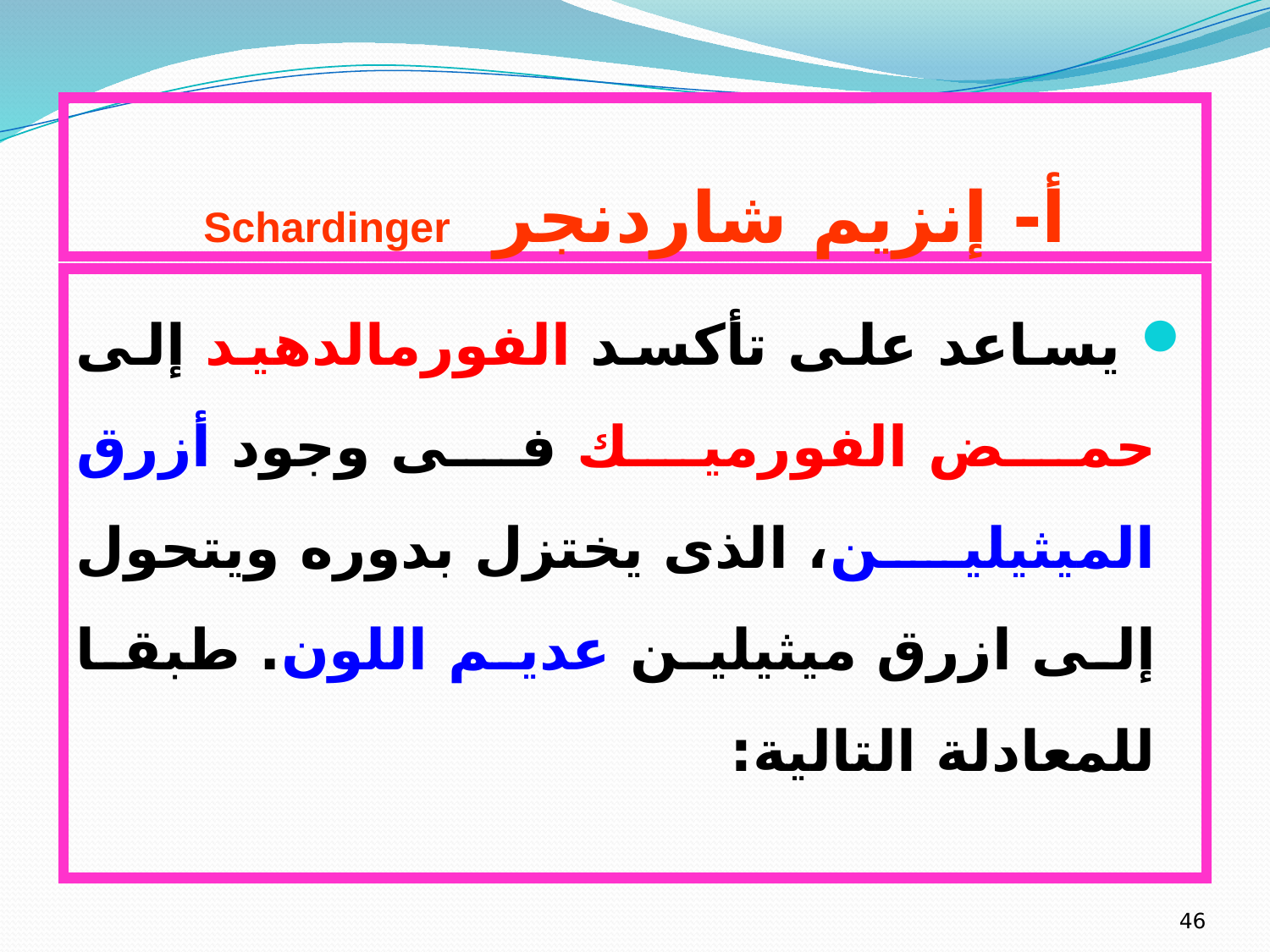

# أ- إنزيم شاردنجر  Schardinger
 يساعد على تأكسد الفورمالدهيد إلى حمض الفورميك فى وجود أزرق الميثيلين، الذى يختزل بدوره ويتحول إلى ازرق ميثيلين عديم اللون. طبقا للمعادلة التالية:
46